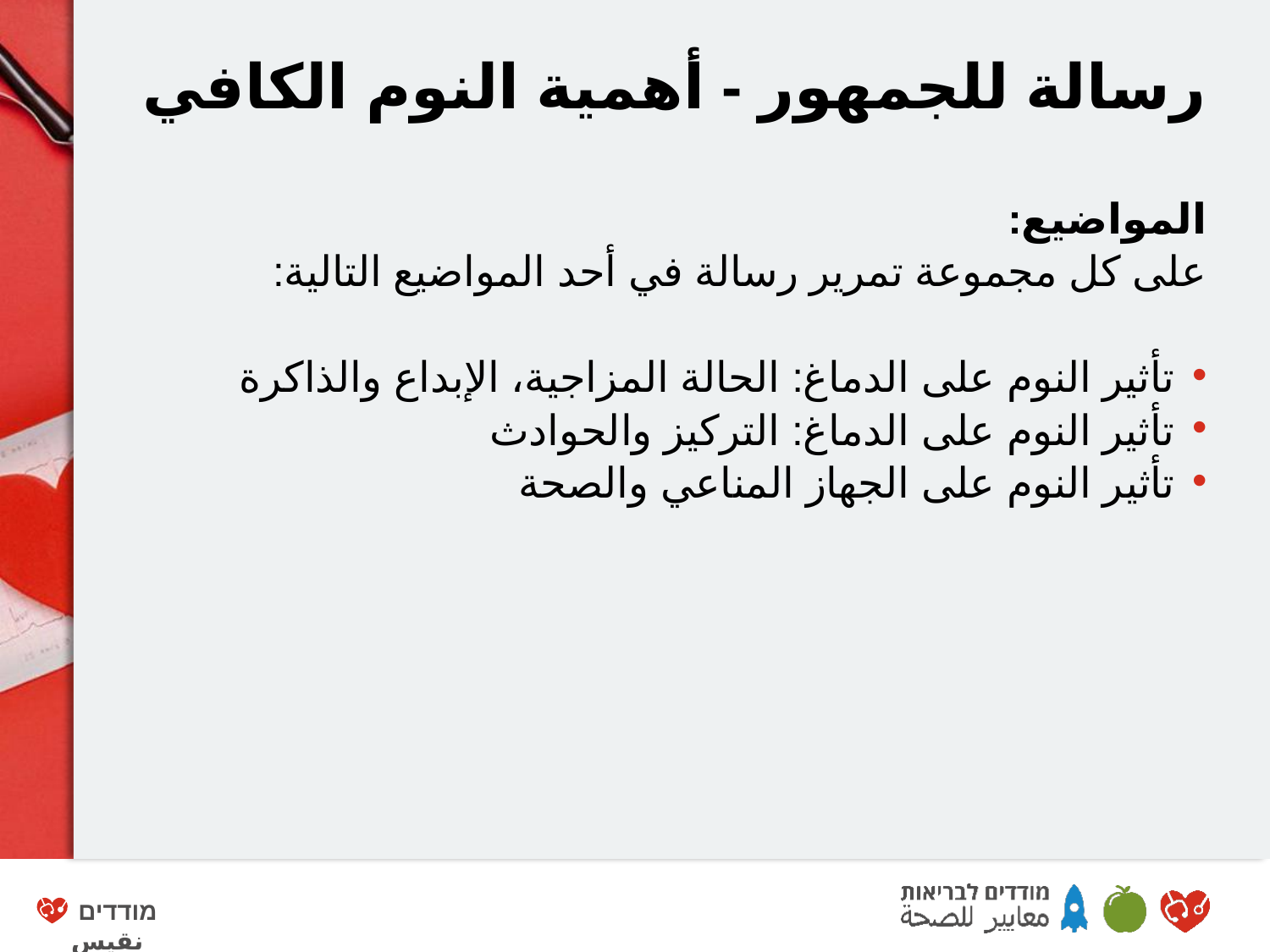

# رسالة للجمهور - أهمية النوم الكافي
المواضيع:
على كل مجموعة تمرير رسالة في أحد المواضيع التالية:

تأثير النوم على الدماغ: الحالة المزاجية، الإبداع والذاكرة
تأثير النوم على الدماغ: التركيز والحوادث
تأثير النوم على الجهاز المناعي والصحة